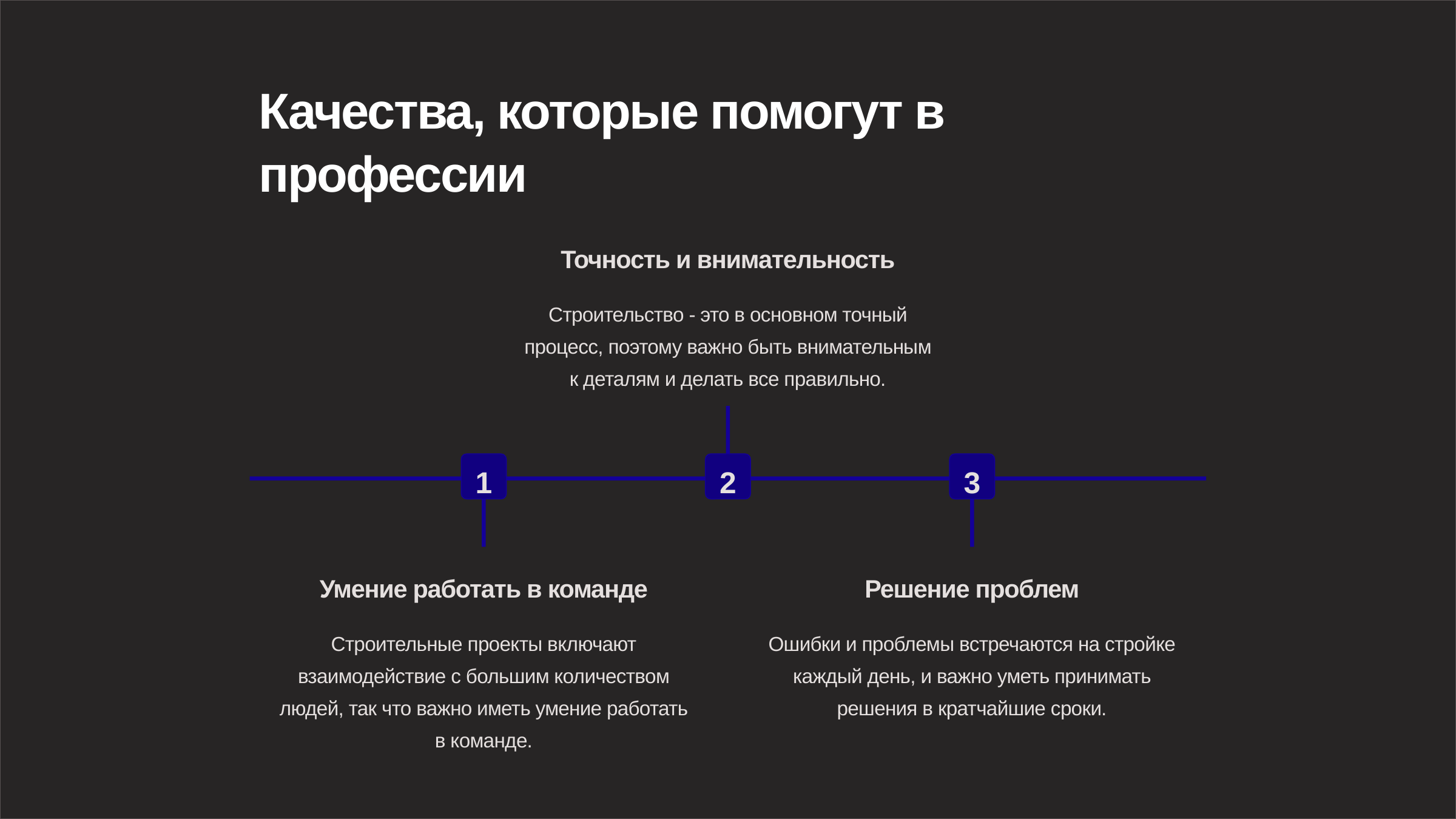

Качества, которые помогут в профессии
Точность и внимательность
Строительство - это в основном точный процесс, поэтому важно быть внимательным к деталям и делать все правильно.

1
2
3

Умение работать в команде
Решение проблем
Строительные проекты включают взаимодействие с большим количеством людей, так что важно иметь умение работать в команде.
Ошибки и проблемы встречаются на стройке каждый день, и важно уметь принимать решения в кратчайшие сроки.
newUROKI.net